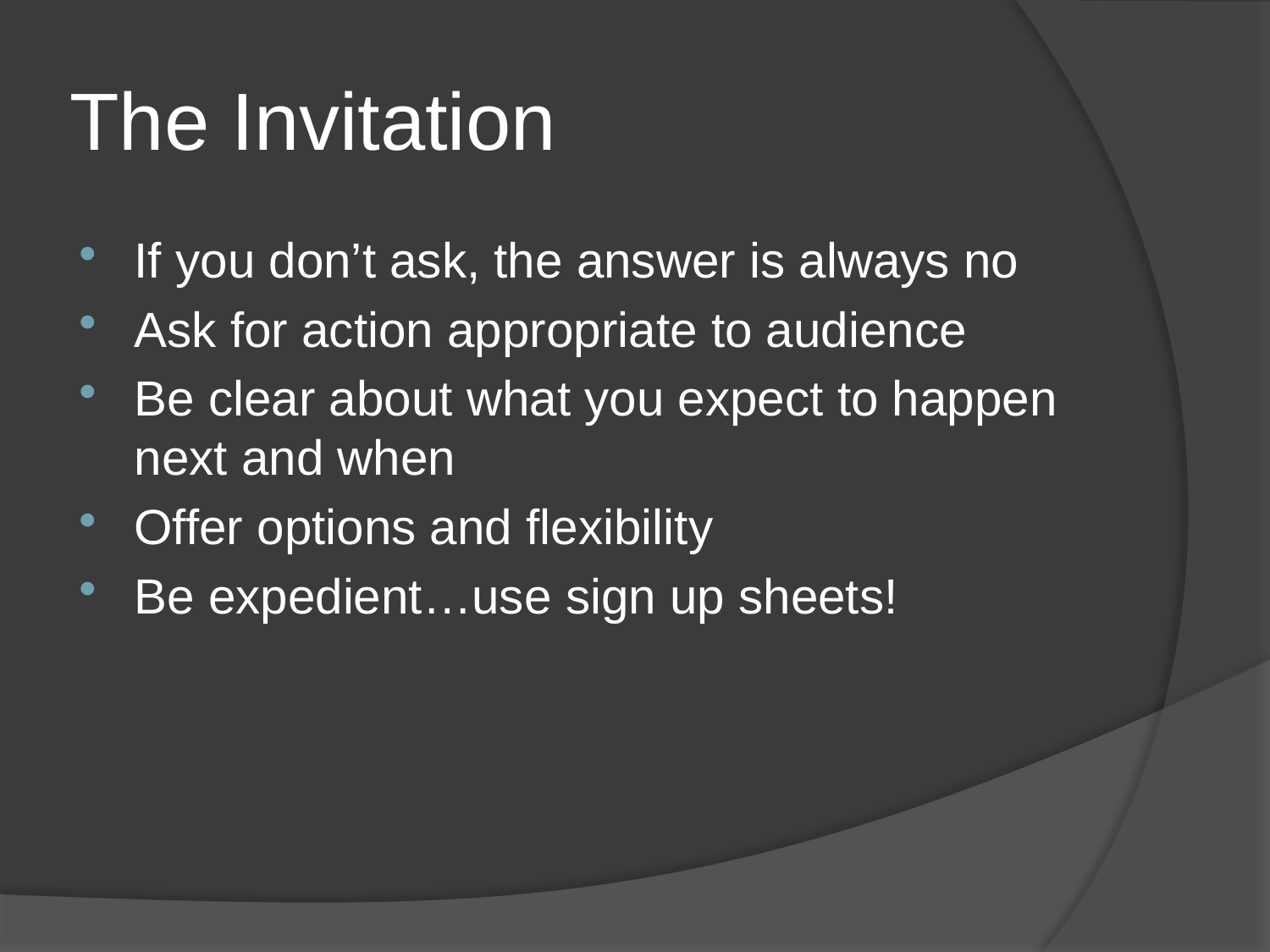

# The Invitation
If you don’t ask, the answer is always no
Ask for action appropriate to audience
Be clear about what you expect to happen next and when
Offer options and flexibility
Be expedient…use sign up sheets!